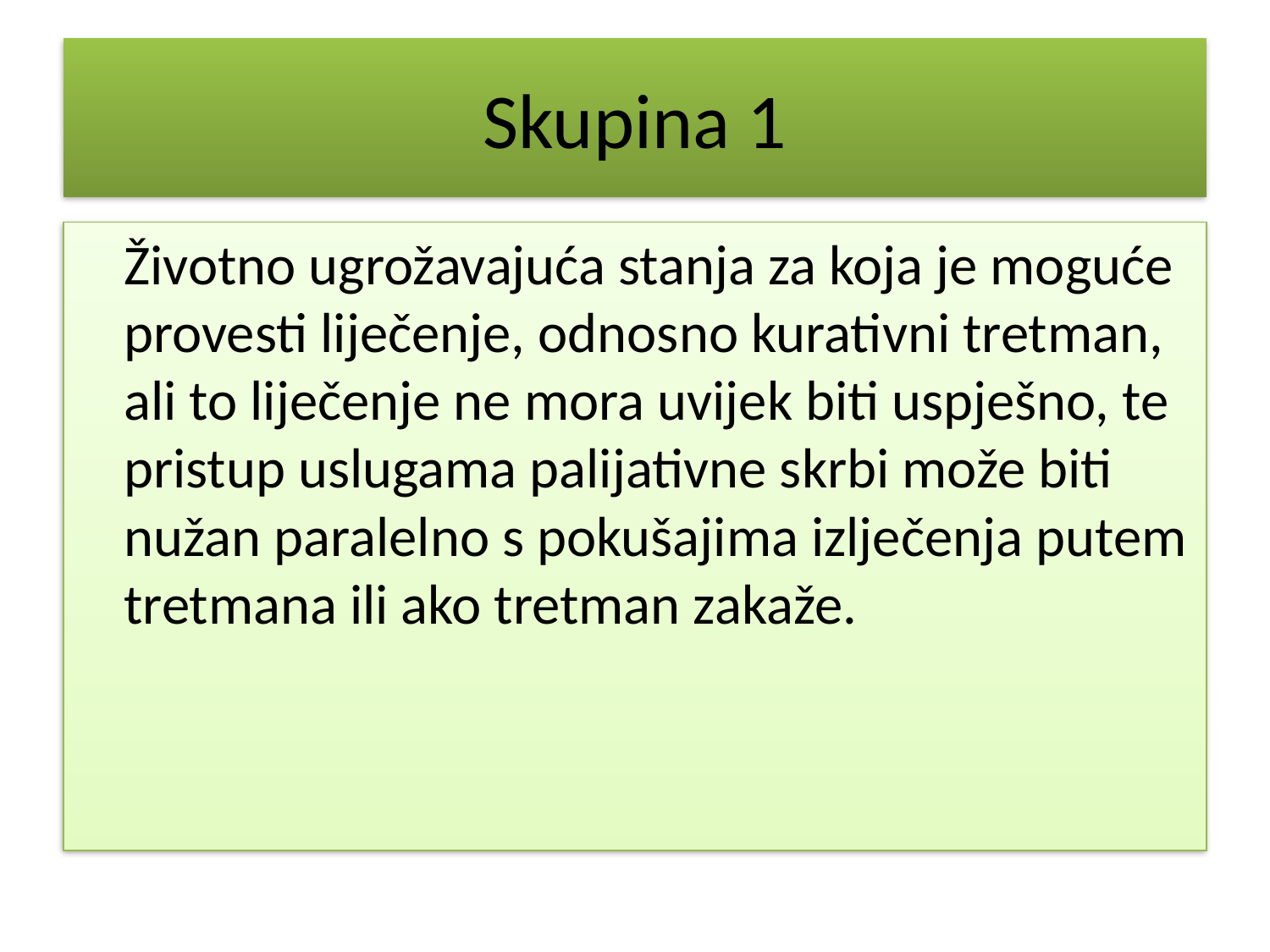

# Skupina 1
	Životno ugrožavajuća stanja za koja je moguće provesti liječenje, odnosno kurativni tretman, ali to liječenje ne mora uvijek biti uspješno, te pristup uslugama palijativne skrbi može biti nužan paralelno s pokušajima izlječenja putem tretmana ili ako tretman zakaže.